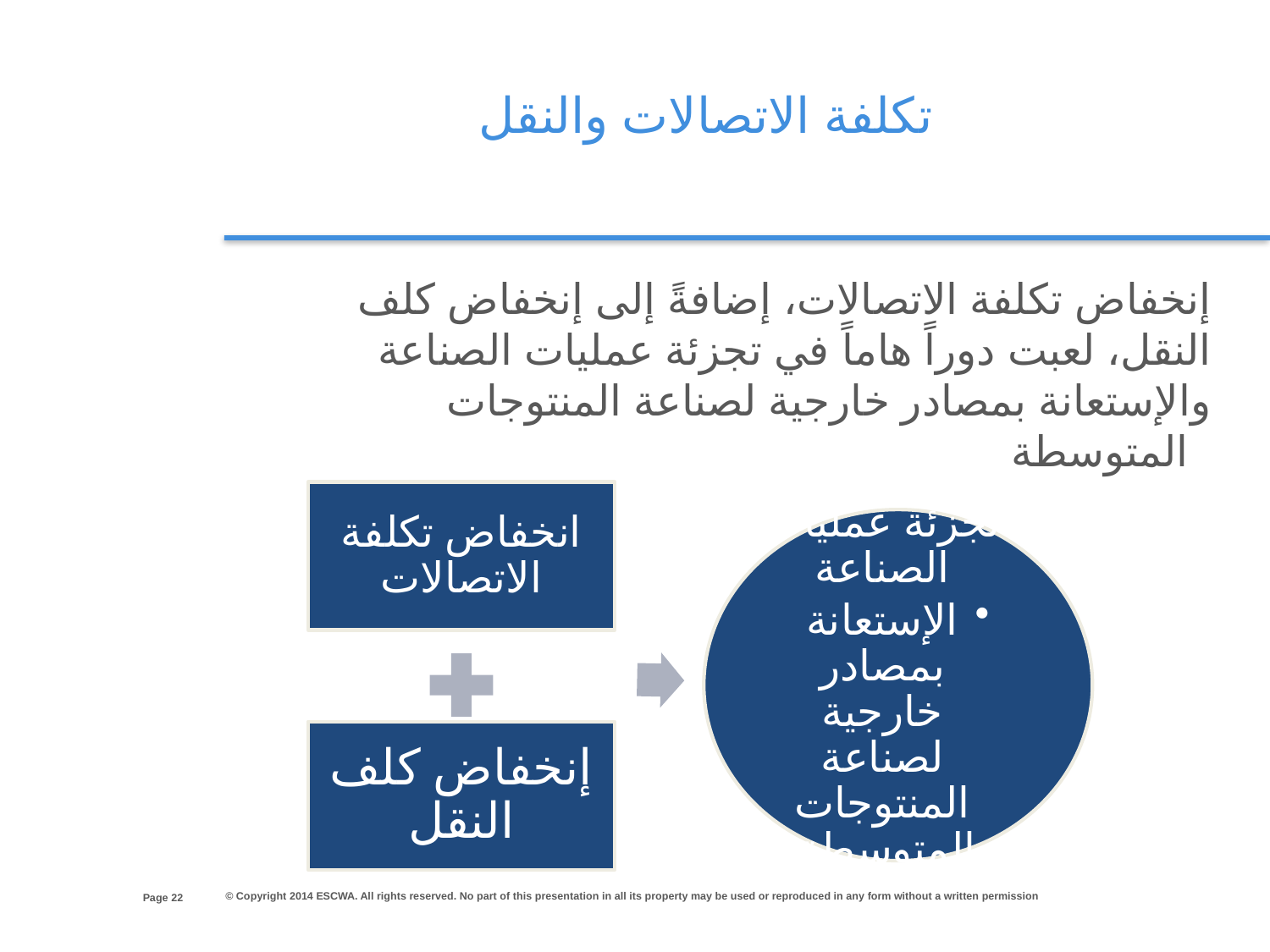

تكلفة الاتصالات والنقل
إنخفاض تكلفة الاتصالات، إضافةً إلى إنخفاض كلف النقل، لعبت دوراً هاماً في تجزئة عمليات الصناعة والإستعانة بمصادر خارجية لصناعة المنتوجات المتوسطة
انخفاض تكلفة الاتصالات

إنخفاض كلف النقل

تجزئة عمليات الصناعة
الإستعانة بمصادر خارجية لصناعة المنتوجات المتوسطة